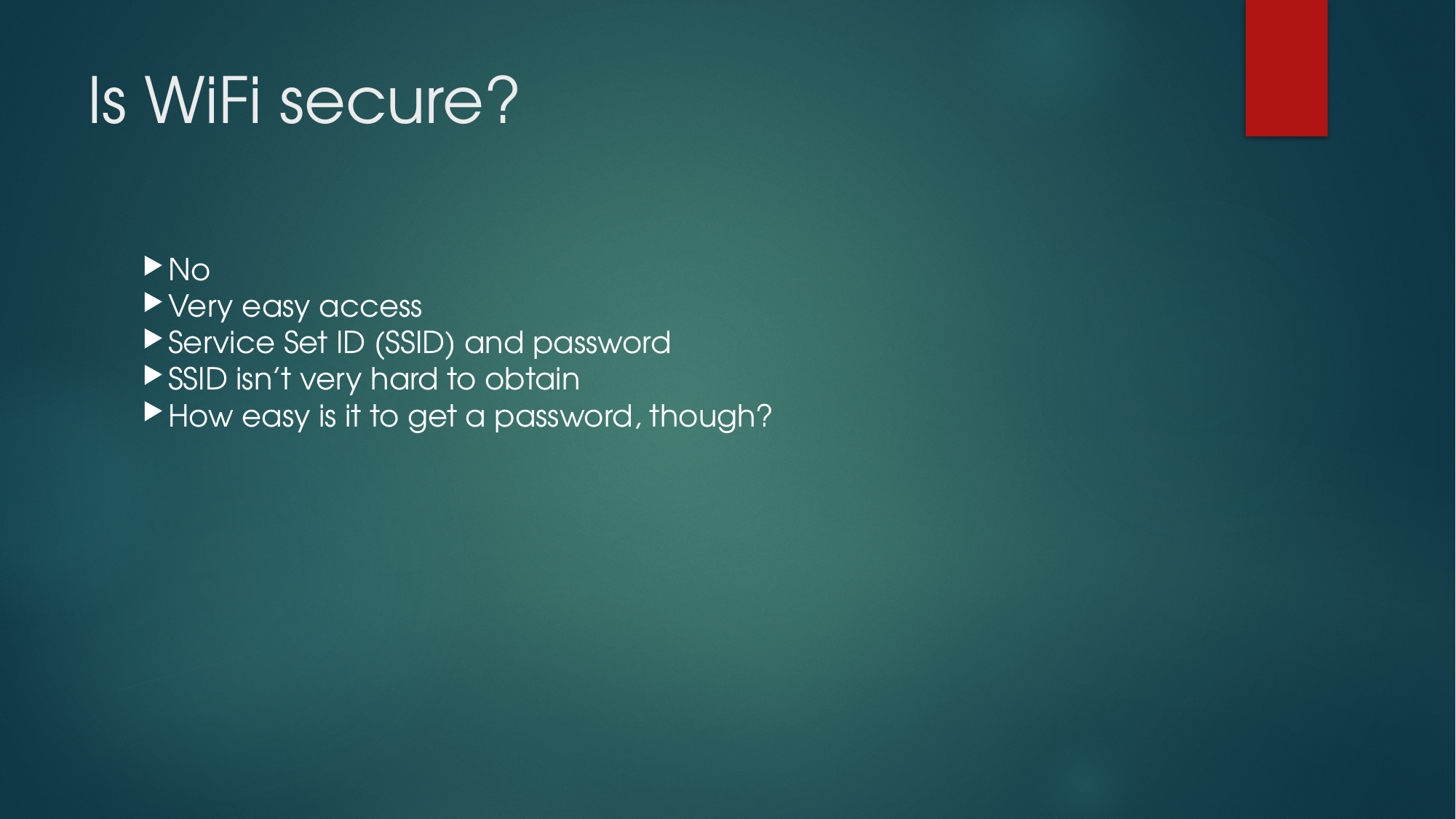

Is WiFi secure?
No
Very easy access
Service Set ID (SSID) and password
SSID isn’t very hard to obtain
How easy is it to get a password, though?